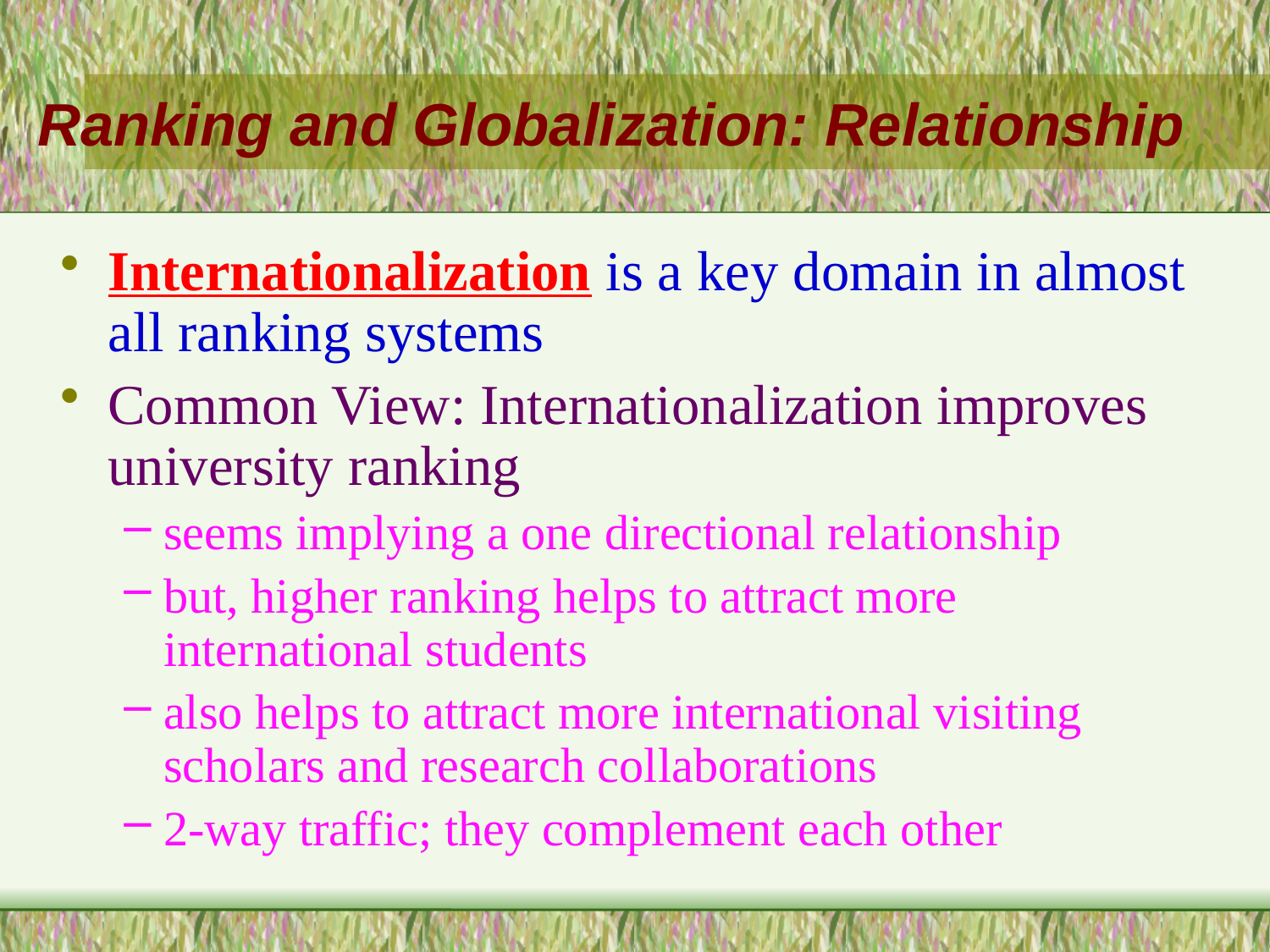

# Ranking and Globalization: Relationship
Internationalization is a key domain in almost all ranking systems
Common View: Internationalization improves university ranking
seems implying a one directional relationship
but, higher ranking helps to attract more international students
also helps to attract more international visiting scholars and research collaborations
2-way traffic; they complement each other